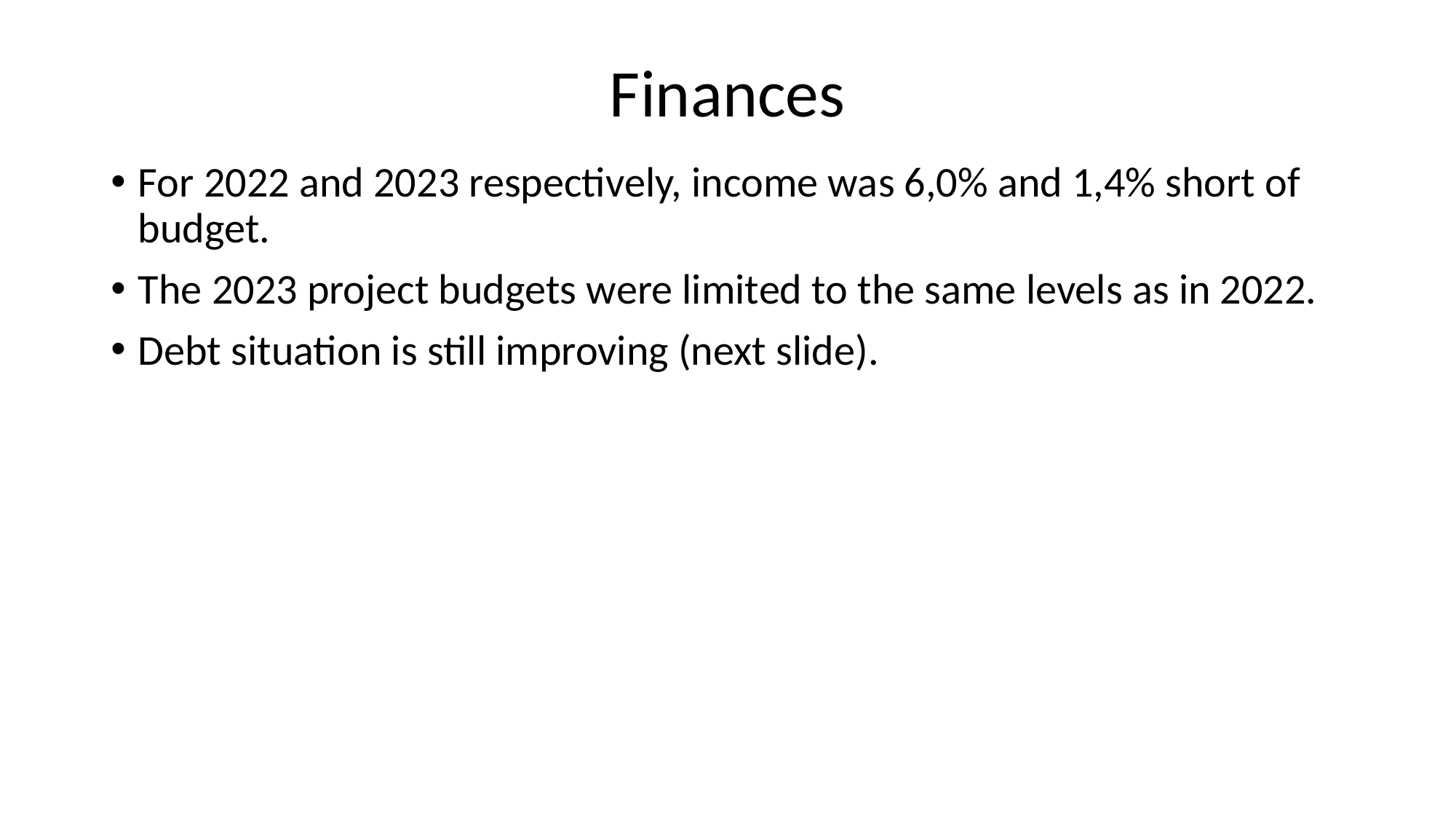

# Finances
For 2022 and 2023 respectively, income was 6,0% and 1,4% short of budget.
The 2023 project budgets were limited to the same levels as in 2022.
Debt situation is still improving (next slide).